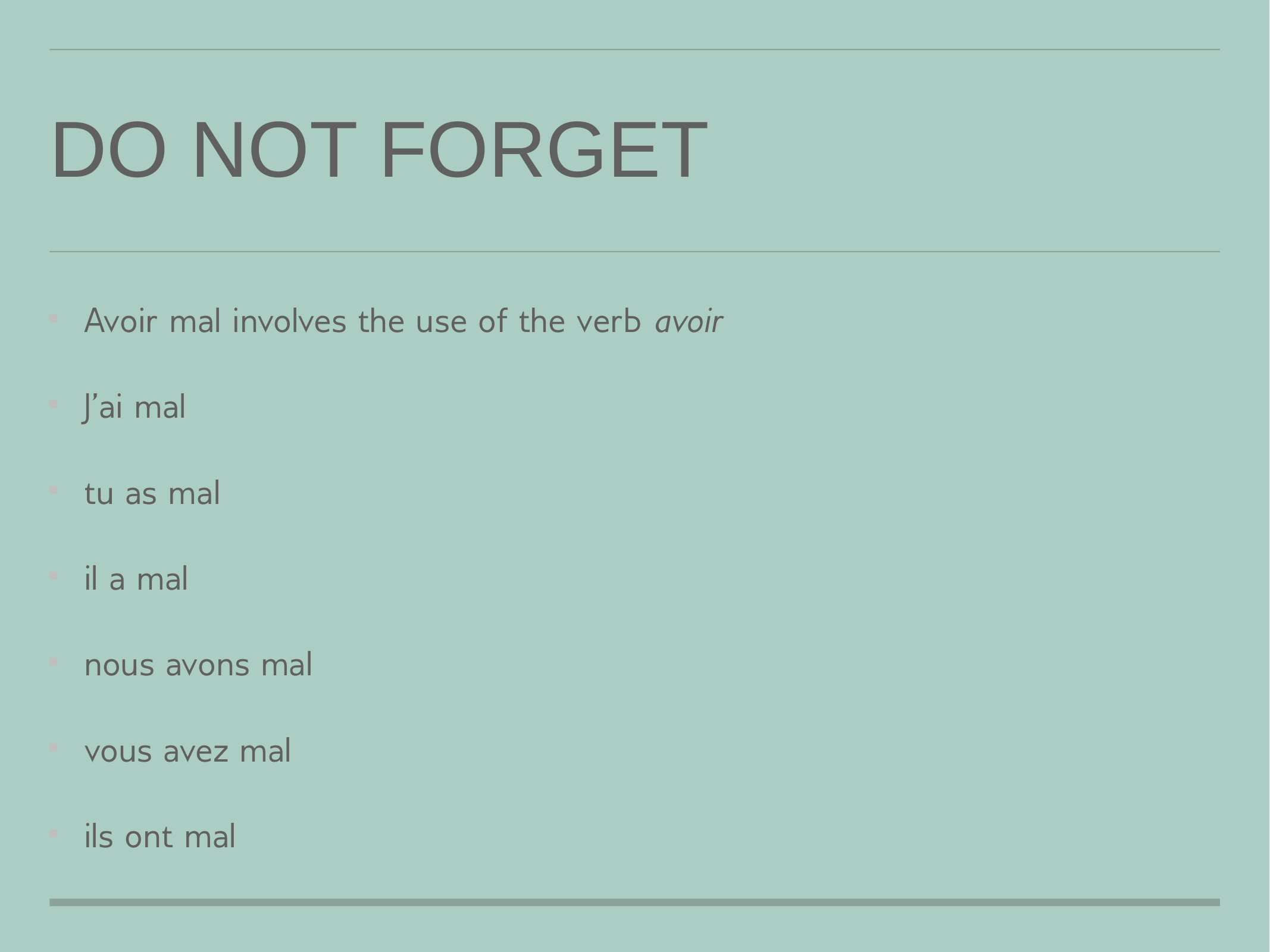

# DO NOT FORGET
Avoir mal involves the use of the verb avoir
J’ai mal
tu as mal
il a mal
nous avons mal
vous avez mal
ils ont mal